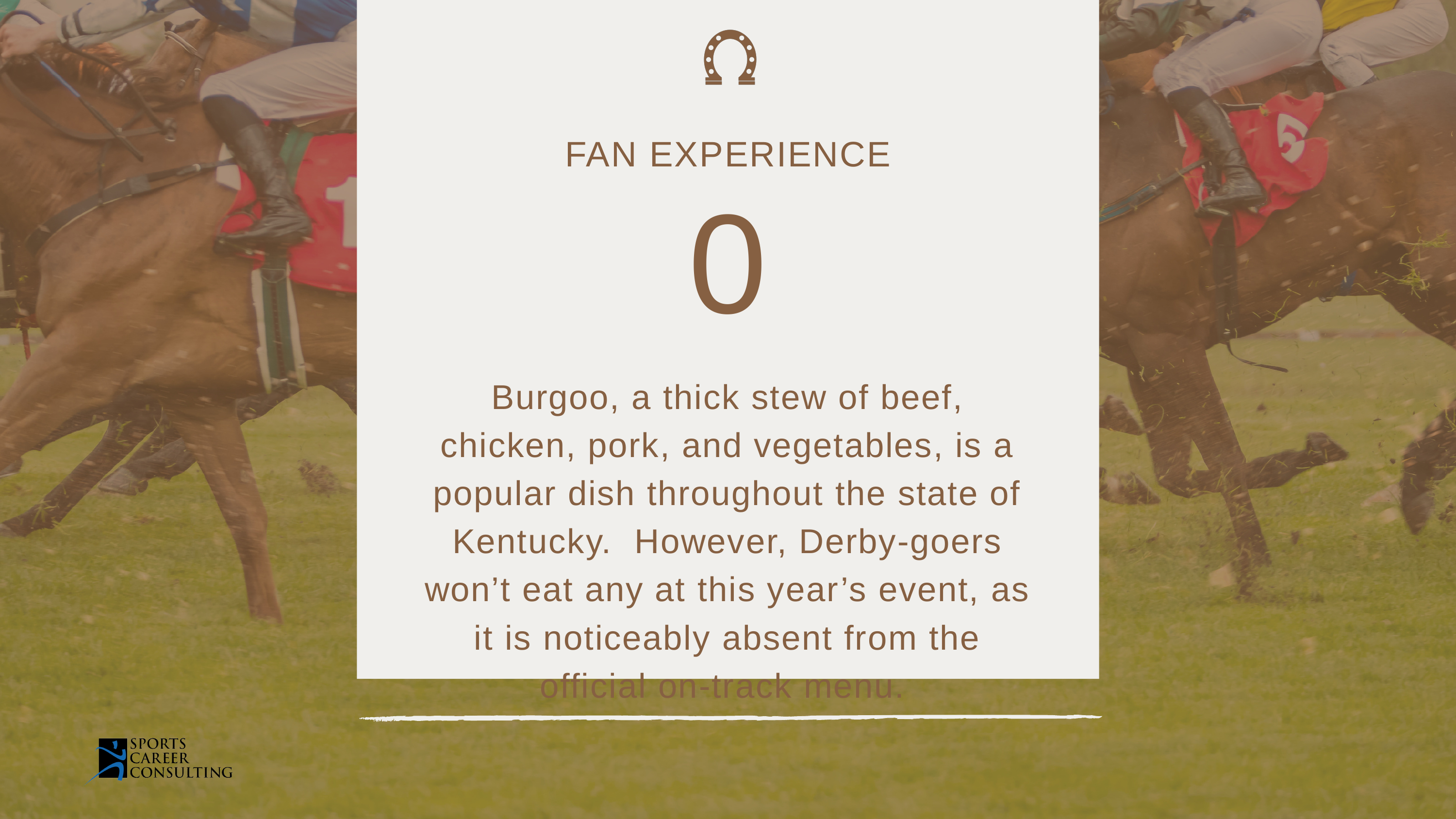

FAN EXPERIENCE
0
Burgoo, a thick stew of beef, chicken, pork, and vegetables, is a popular dish throughout the state of Kentucky.  However, Derby-goers won’t eat any at this year’s event, as it is noticeably absent from the official on-track menu. ​